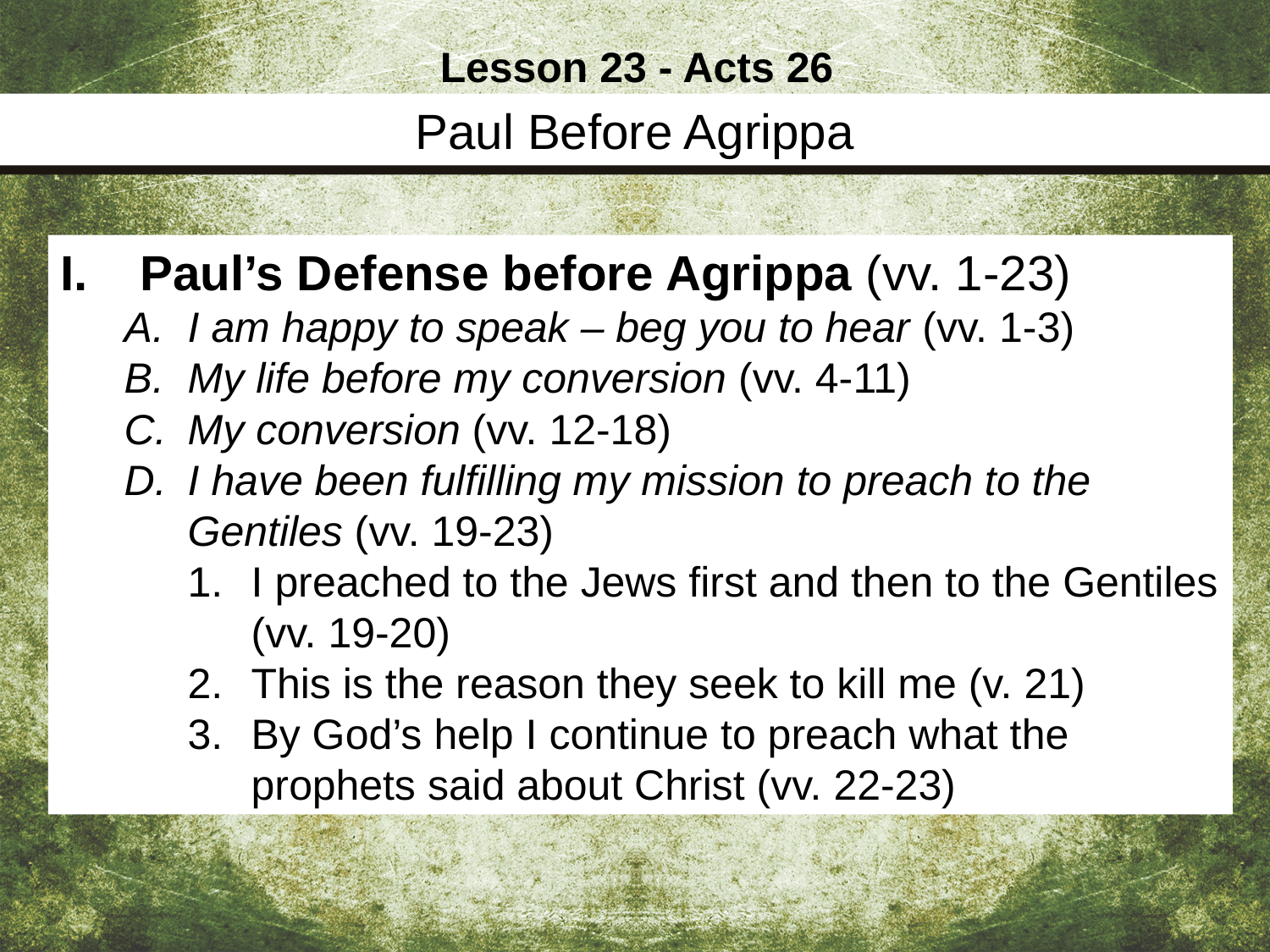

Lesson 23 - Acts 26
Paul Before Agrippa

Paul’s Defense before Agrippa (vv. 1-23)
I am happy to speak – beg you to hear (vv. 1-3)
My life before my conversion (vv. 4-11)
My conversion (vv. 12-18)
I have been fulfilling my mission to preach to the Gentiles (vv. 19-23)
I preached to the Jews first and then to the Gentiles (vv. 19-20)
This is the reason they seek to kill me (v. 21)
By God’s help I continue to preach what the prophets said about Christ (vv. 22-23)